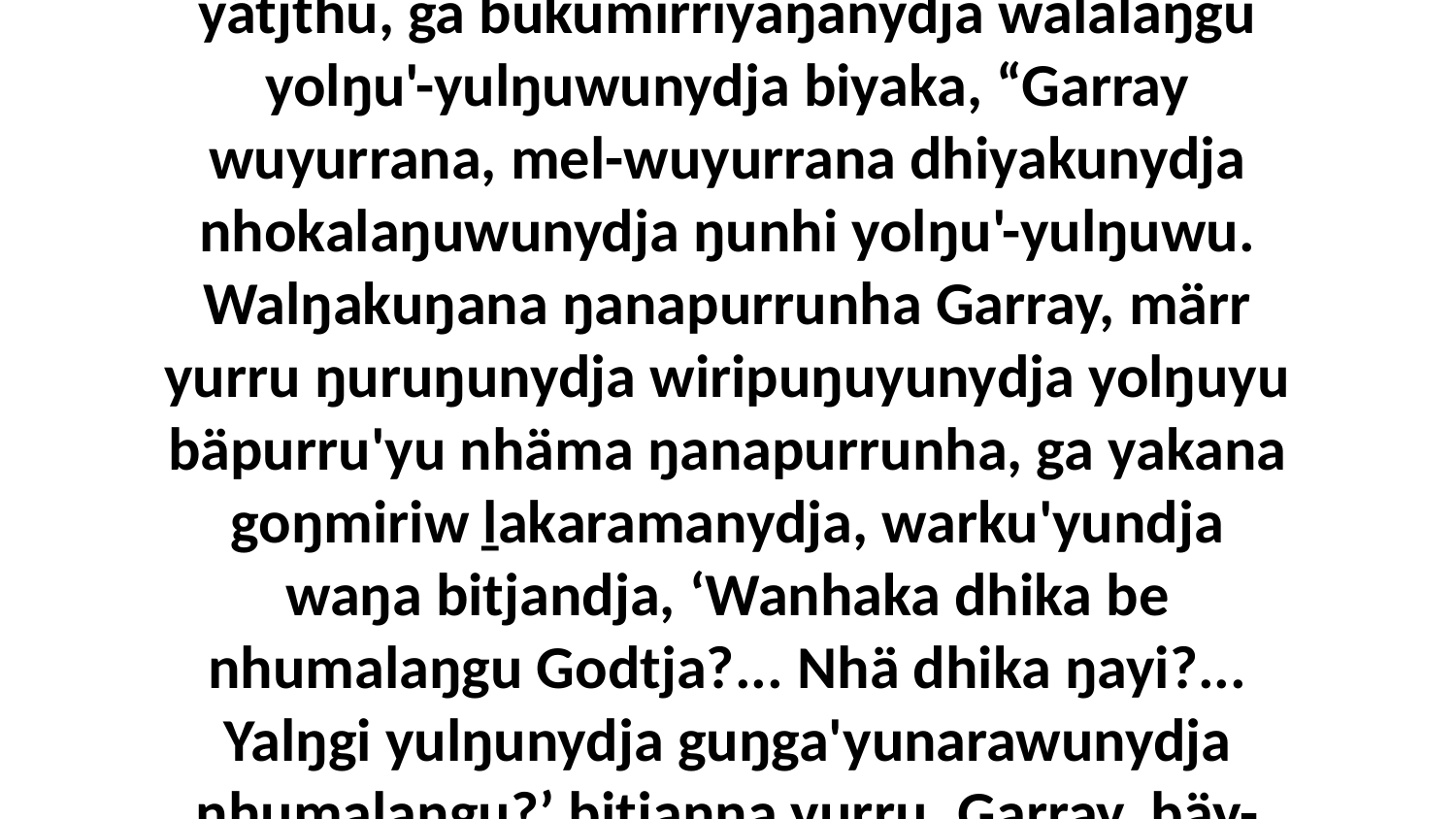

17 Ga biyakayi nhumanydja ḏalkarra'mirriyunydja walalay djämayi marrtjiya Garraywu, gäŋa mundhurrnha nhanŋu Godku. Dhärriyanydja galki barŋlili, ṉapuŋga'lili gal'ŋu yana ga yolŋu'-yulŋuwala. Ŋäthiyana biyakana wal'ŋu, liŋgu ŋurikalayi walalaŋgala yolŋu'-yulŋuwala dhuwurryu yätjthu, ga bukumirriyaŋanydja walalaŋgu yolŋu'-yulŋuwunydja biyaka, “Garray wuyurrana, mel-wuyurrana dhiyakunydja nhokalaŋuwunydja ŋunhi yolŋu'-yulŋuwu. Walŋakuŋana ŋanapurrunha Garray, märr yurru ŋuruŋunydja wiripuŋuyunydja yolŋuyu bäpurru'yu nhäma ŋanapurrunha, ga yakana goŋmiriw ḻakaramanydja, warku'yundja waŋa bitjandja, ‘Wanhaka dhika be nhumalaŋgu Godtja?... Nhä dhika ŋayi?... Yalŋgi yulŋunydja guŋga'yunarawunydja nhumalaŋgu?’ bitjanna yurru. Garray, bäy-ḻakaraŋa ŋanapurruŋgu yätjpuynydja dhuwurrwuy.” Bitjandhina nhuma yurru bukumirriyamanydja, nhumanydja ḏalkarra'mirriyunydja walalay.Godthu yurru balayi gaŋgathinyamirriyama ŋuthanmaramayi wäŋanhanydja2:18-27 (God will restore the land)